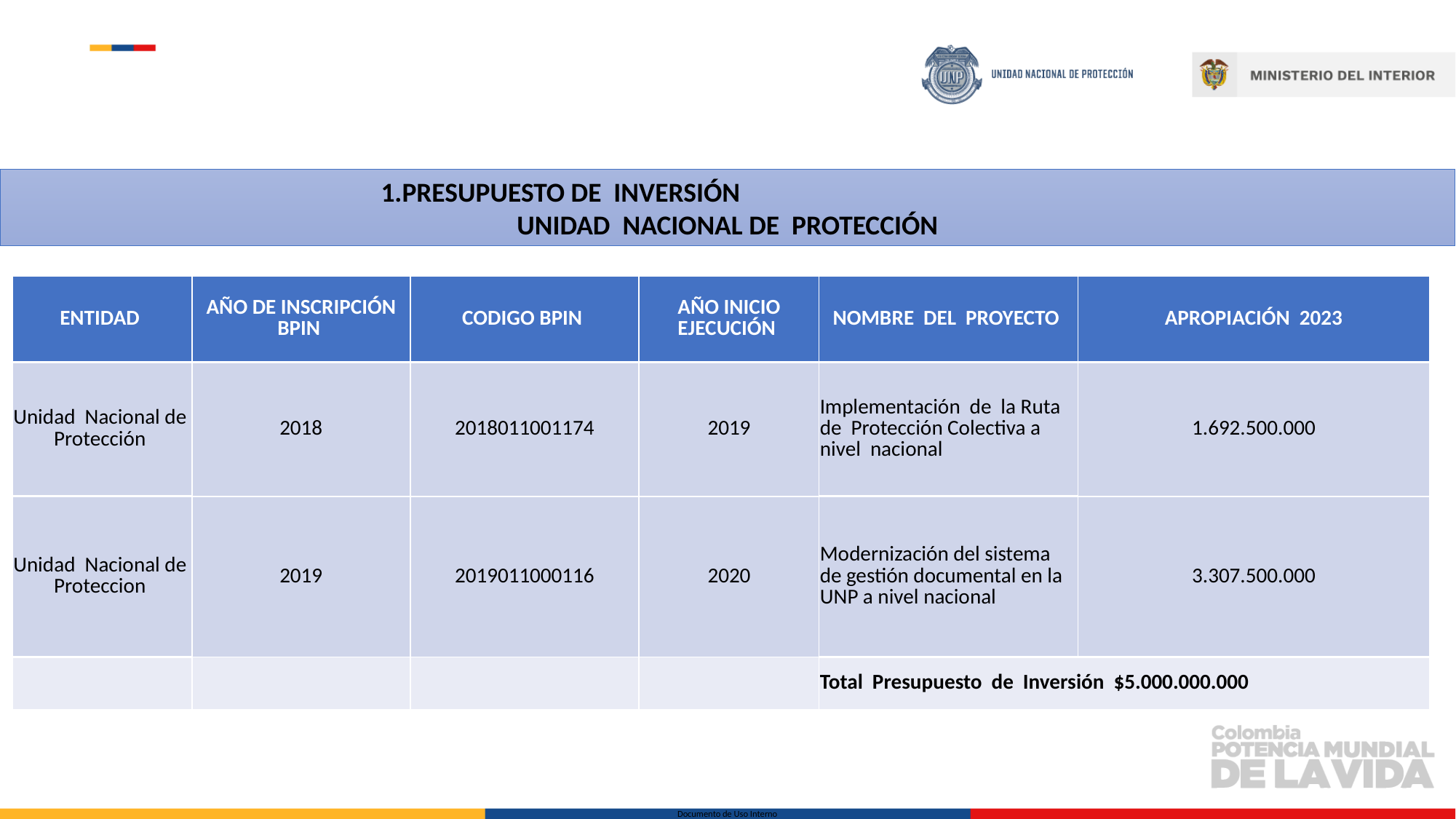

1.PRESUPUESTO DE  INVERSIÓN
UNIDAD  NACIONAL DE  PROTECCIÓN
| ENTIDAD | AÑO DE INSCRIPCIÓN BPIN | CODIGO BPIN | AÑO INICIO EJECUCIÓN | NOMBRE DEL PROYECTO | APROPIACIÓN 2023 |
| --- | --- | --- | --- | --- | --- |
| Unidad Nacional de Protección | 2018 | 2018011001174 | 2019 | Implementación de la Ruta de Protección Colectiva a nivel nacional | 1.692.500.000 |
| Unidad Nacional de Proteccion | 2019 | 2019011000116 | 2020 | Modernización del sistema de gestión documental en la UNP a nivel nacional | 3.307.500.000 |
|  |  |  |  | Total Presupuesto de Inversión $5.000.000.000 |  |
Lorem ipsum dolor sit amet,
consectetuer adipiscing elit. Aenean
commodo ligula eget dolor. Aenean massa.
Cum sociis natoque penatibus et magnis dis
parturient montes, nascetur ridiculus mus.
Donec quam felis, ultricies nec, pellentesque
eu, pretium quis, sem. Nulla consequat massa
quis enim.
Donec pede justo, fringilla vel, aliquet nec,
vulputate eget, arcu. In enim justo, rhoncus ut,